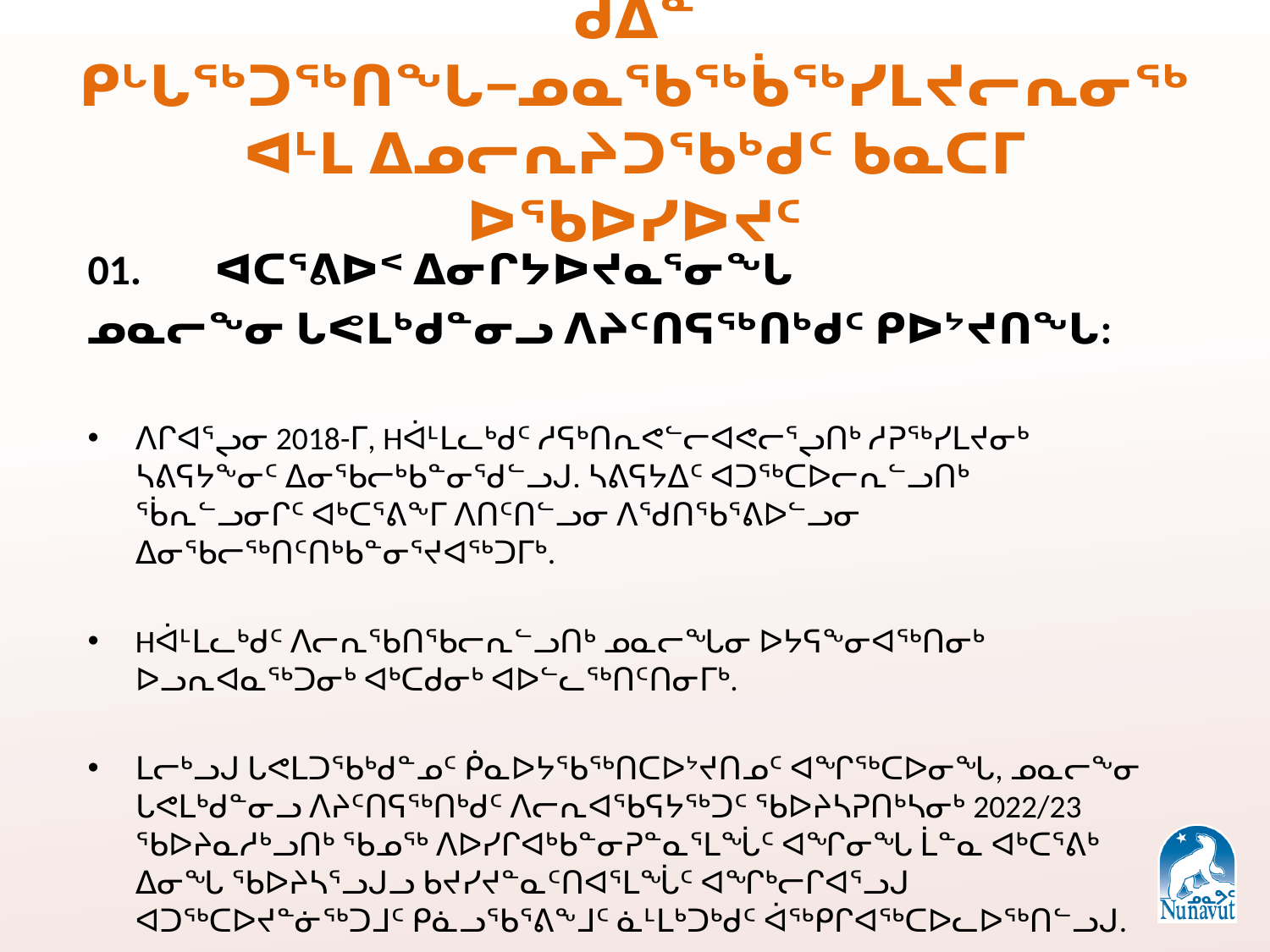

# ᑯᐄᓐ ᑭᒡᒐᖅᑐᖅᑎᖓ−ᓄᓇᖃᖅᑳᖅᓯᒪᔪᓕᕆᓂᖅ ᐊᒻᒪ ᐃᓄᓕᕆᔨᑐᖃᒃᑯᑦ ᑲᓇᑕᒥ ᐅᖃᐅᓯᐅᔪᑦ
01.	ᐊᑕᕐᕕᐅᑉ ᐃᓂᒋᔭᐅᔪᓇᕐᓂᖓ
ᓄᓇᓕᖕᓂ ᒐᕙᒪᒃᑯᓐᓂᓗ ᐱᔨᑦᑎᕋᖅᑎᒃᑯᑦ ᑭᐅᔾᔪᑎᖓ:

ᐱᒋᐊᕐᖢᓂ 2018-ᒥ, Hᐋᒻᒪᓚᒃᑯᑦ ᓱᕋᒃᑎᕆᕙᓪᓕᐊᕙᓕᕐᖢᑎᒃ ᓱᕈᖅᓯᒪᔪᓂᒃ ᓴᕕᕋᔭᖕᓂᑦ ᐃᓂᖃᓕᒃᑲᓐᓂᖁᓪᓗᒍ. ᓴᕕᕋᔭᐃᑦ ᐊᑐᖅᑕᐅᓕᕆᓪᓗᑎᒃ ᕐᑳᕆᓪᓗᓂᒋᑦ ᐊᒃᑕᕐᕕᖕᒥ ᐱᑎᑦᑎᓪᓗᓂ ᐱᖁᑎᖃᕐᕕᐅᓪᓗᓂ ᐃᓂᖃᓕᖅᑎᑦᑎᒃᑲᓐᓂᕐᔪᐊᖅᑐᒥᒃ.

Hᐋᒻᒪᓚᒃᑯᑦ ᐱᓕᕆᖃᑎᖃᓕᕆᓪᓗᑎᒃ ᓄᓇᓕᖓᓂ ᐅᔭᕋᖕᓂᐊᖅᑎᓂᒃ ᐅᓗᕆᐊᓇᖅᑐᓂᒃ ᐊᒃᑕᑯᓂᒃ ᐊᐅᓪᓚᖅᑎᑦᑎᓂᒥᒃ.

ᒪᓕᒃᓗᒍ ᒐᕙᒪᑐᖃᒃᑯᓐᓄᑦ ᑮᓇᐅᔭᖃᖅᑎᑕᐅᔾᔪᑎᓄᑦ ᐊᖏᖅᑕᐅᓂᖓ, ᓄᓇᓕᖕᓂ ᒐᕙᒪᒃᑯᓐᓂᓗ ᐱᔨᑦᑎᕋᖅᑎᒃᑯᑦ ᐱᓕᕆᐊᖃᕋᔭᖅᑐᑦ ᖃᐅᔨᓴᕈᑎᒃᓴᓂᒃ 2022/23 ᖃᐅᔨᓇᓱᒃᓗᑎᒃ ᖃᓄᖅ ᐱᐅᓯᒋᐊᒃᑲᓐᓂᕈᓐᓇᕐᒪᖔᑦ ᐊᖏᓂᖓ ᒫᓐᓇ ᐊᒃᑕᕐᕕᒃ ᐃᓂᖓ ᖃᐅᔨᓴᕐᓗᒍᓗ ᑲᔪᓯᔪᓐᓇᑦᑎᐊᕐᒪᖔᑦ ᐊᖏᒃᓕᒋᐊᕐᓗᒍ ᐊᑐᖅᑕᐅᔪᓐᓃᖅᑐᒧᑦ ᑭᓈᓗᖃᕐᕕᖕᒧᑦ ᓈᒻᒪᒃᑐᒃᑯᑦ ᐋᖅᑭᒋᐊᖅᑕᐅᓚᐅᖅᑎᓪᓗᒍ.